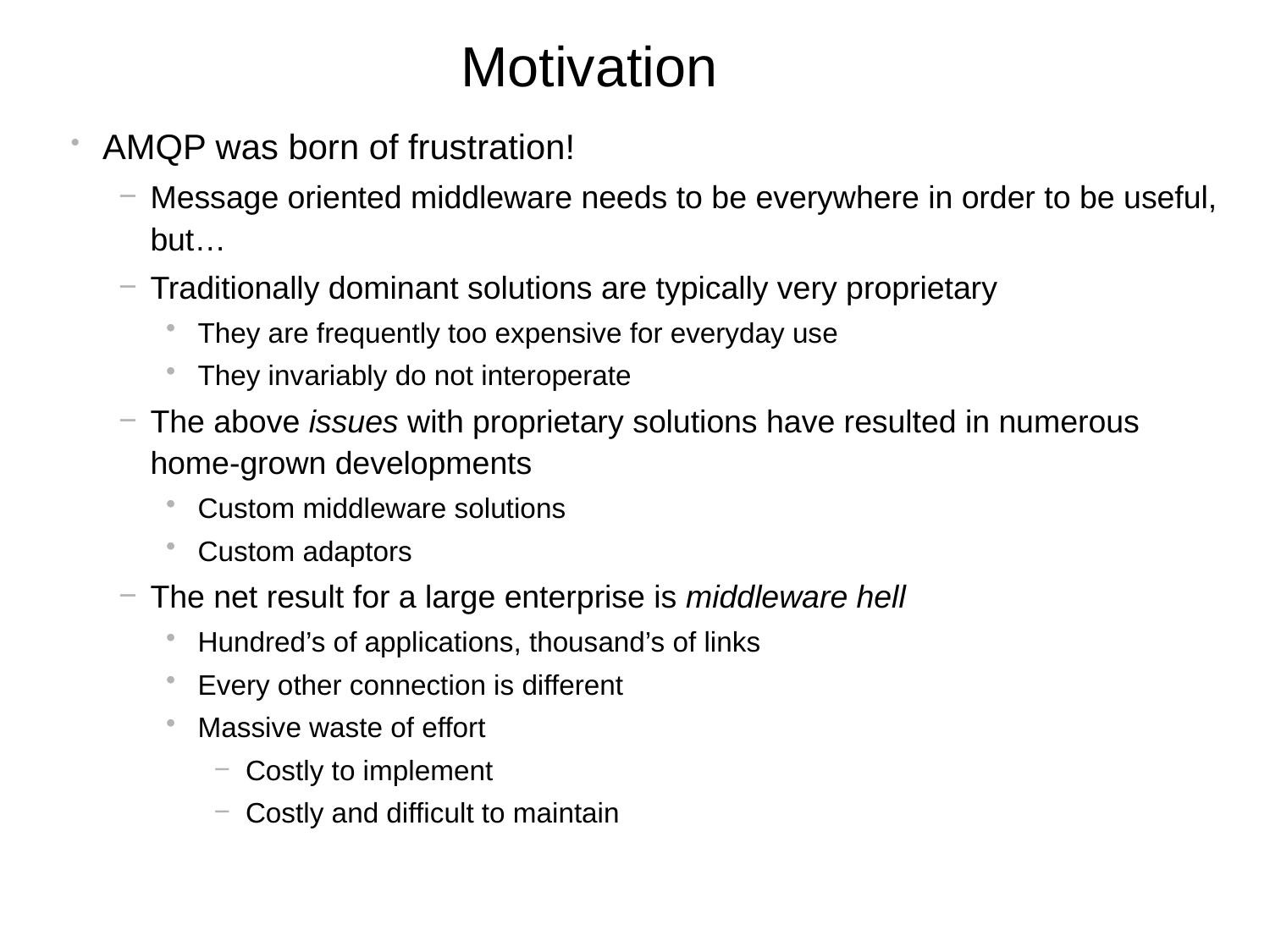

# Motivation
AMQP was born of frustration!
Message oriented middleware needs to be everywhere in order to be useful, but…
Traditionally dominant solutions are typically very proprietary
They are frequently too expensive for everyday use
They invariably do not interoperate
The above issues with proprietary solutions have resulted in numerous home-grown developments
Custom middleware solutions
Custom adaptors
The net result for a large enterprise is middleware hell
Hundred’s of applications, thousand’s of links
Every other connection is different
Massive waste of effort
Costly to implement
Costly and difficult to maintain